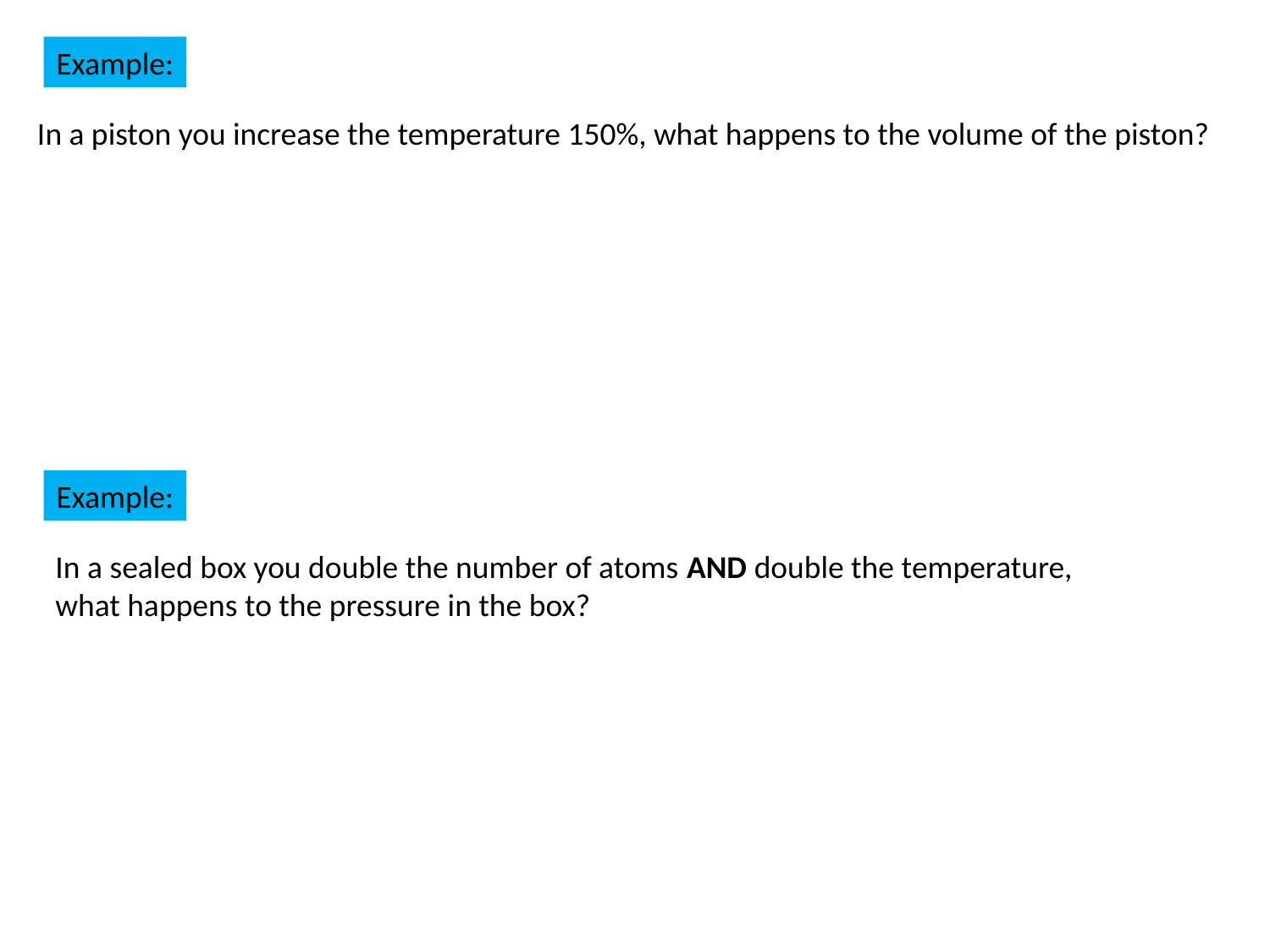

Example:
In a piston you increase the temperature 150%, what happens to the volume of the piston?
Example:
In a sealed box you double the number of atoms AND double the temperature, what happens to the pressure in the box?